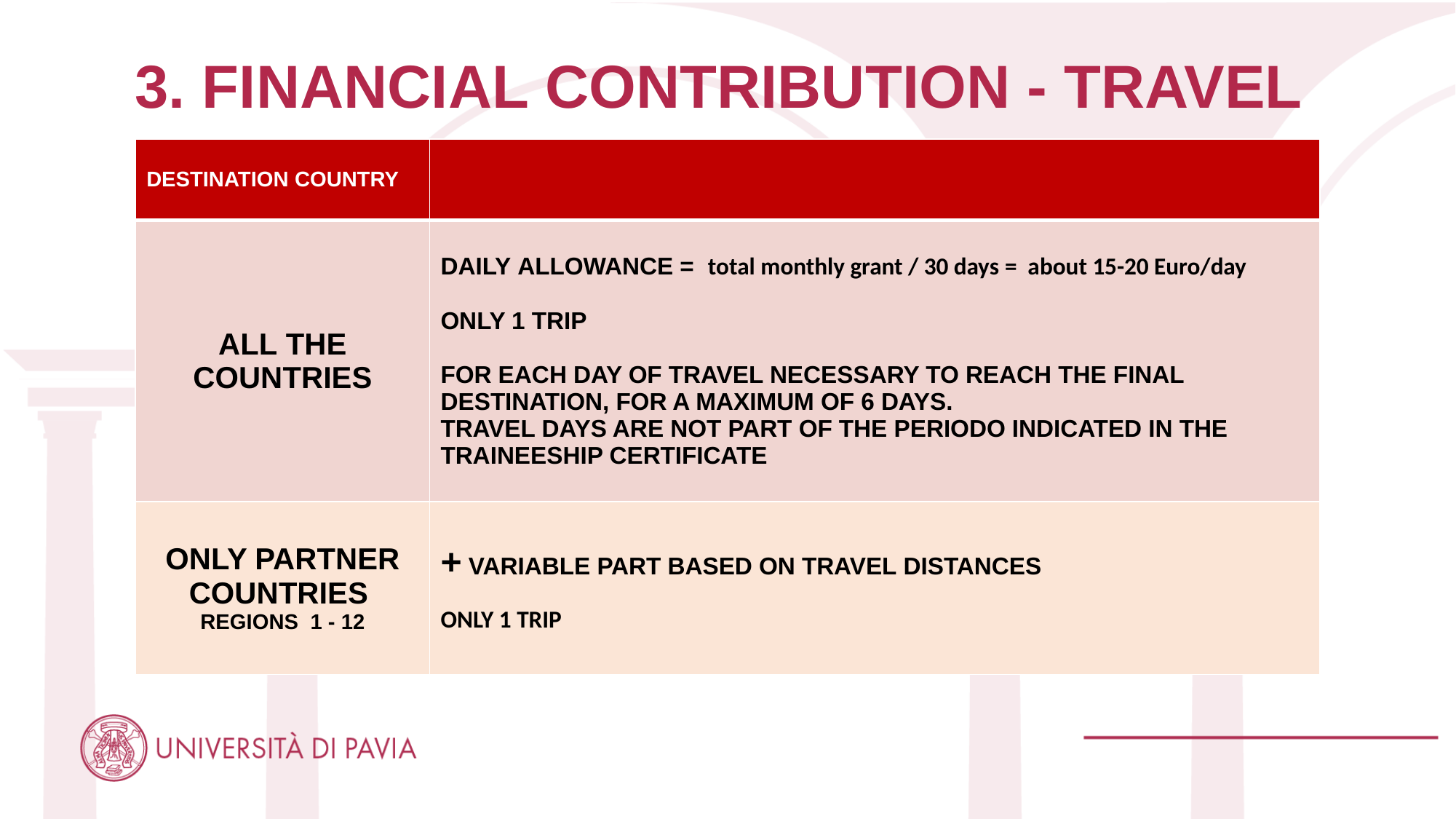

3. FINANCIAL CONTRIBUTION - TRAVEL
| DESTINATION COUNTRY |  |
| --- | --- |
| ALL THE COUNTRIES | DAILY ALLOWANCE =  total monthly grant / 30 days =  about 15-20 Euro/day ONLY 1 TRIP  FOR EACH DAY OF TRAVEL NECESSARY TO REACH THE FINAL DESTINATION, FOR A MAXIMUM OF 6 DAYS. TRAVEL DAYS ARE NOT PART OF THE PERIODO INDICATED IN THE TRAINEESHIP CERTIFICATE |
| ONLY PARTNER COUNTRIES  REGIONS  1 - 12 | + VARIABLE PART BASED ON TRAVEL DISTANCES  ONLY 1 TRIP |